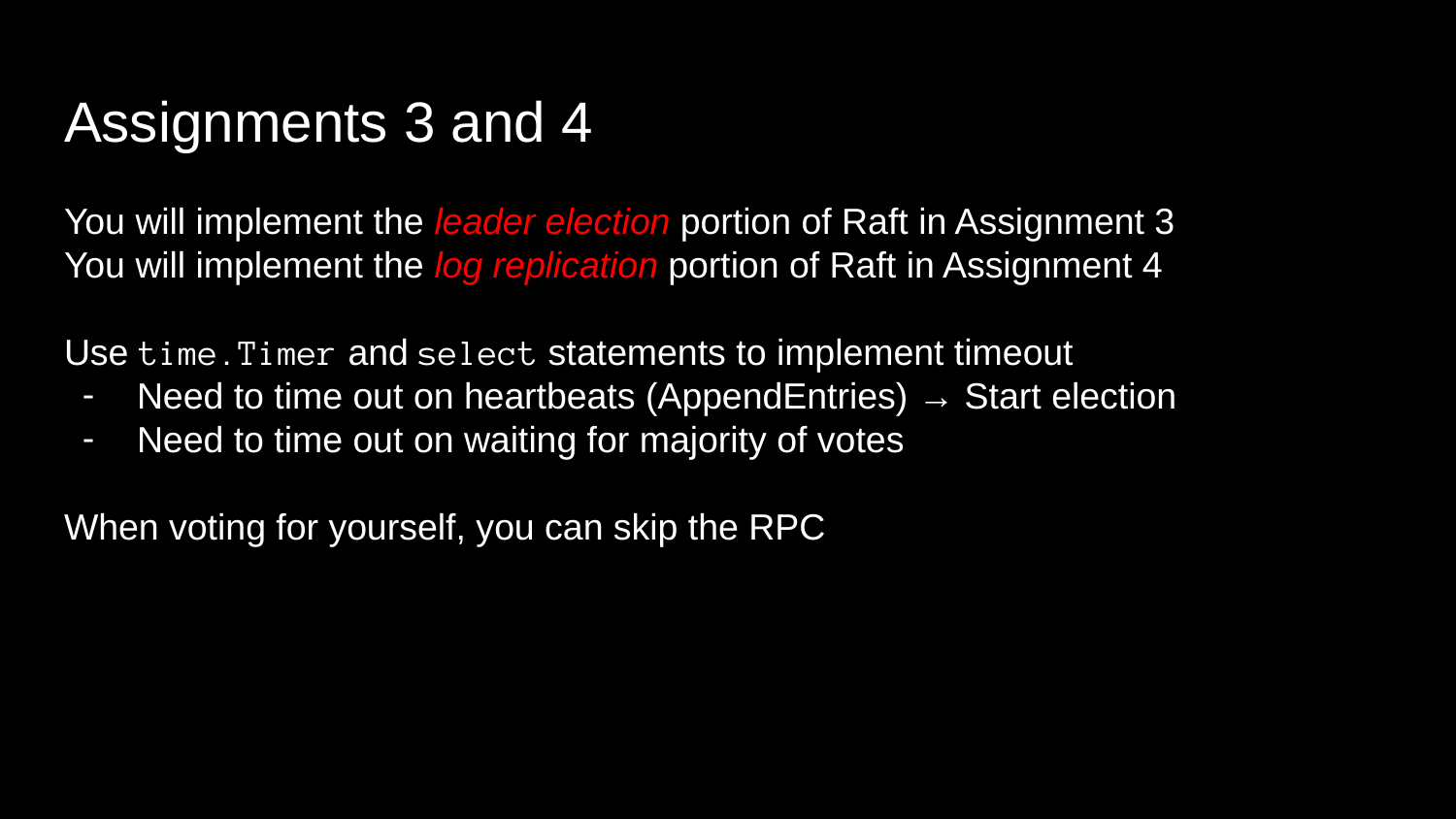

# Assignments 3 and 4
You will implement the leader election portion of Raft in Assignment 3
You will implement the log replication portion of Raft in Assignment 4

Use time.Timer and select statements to implement timeout
Need to time out on heartbeats (AppendEntries) → Start election
Need to time out on waiting for majority of votes

When voting for yourself, you can skip the RPC